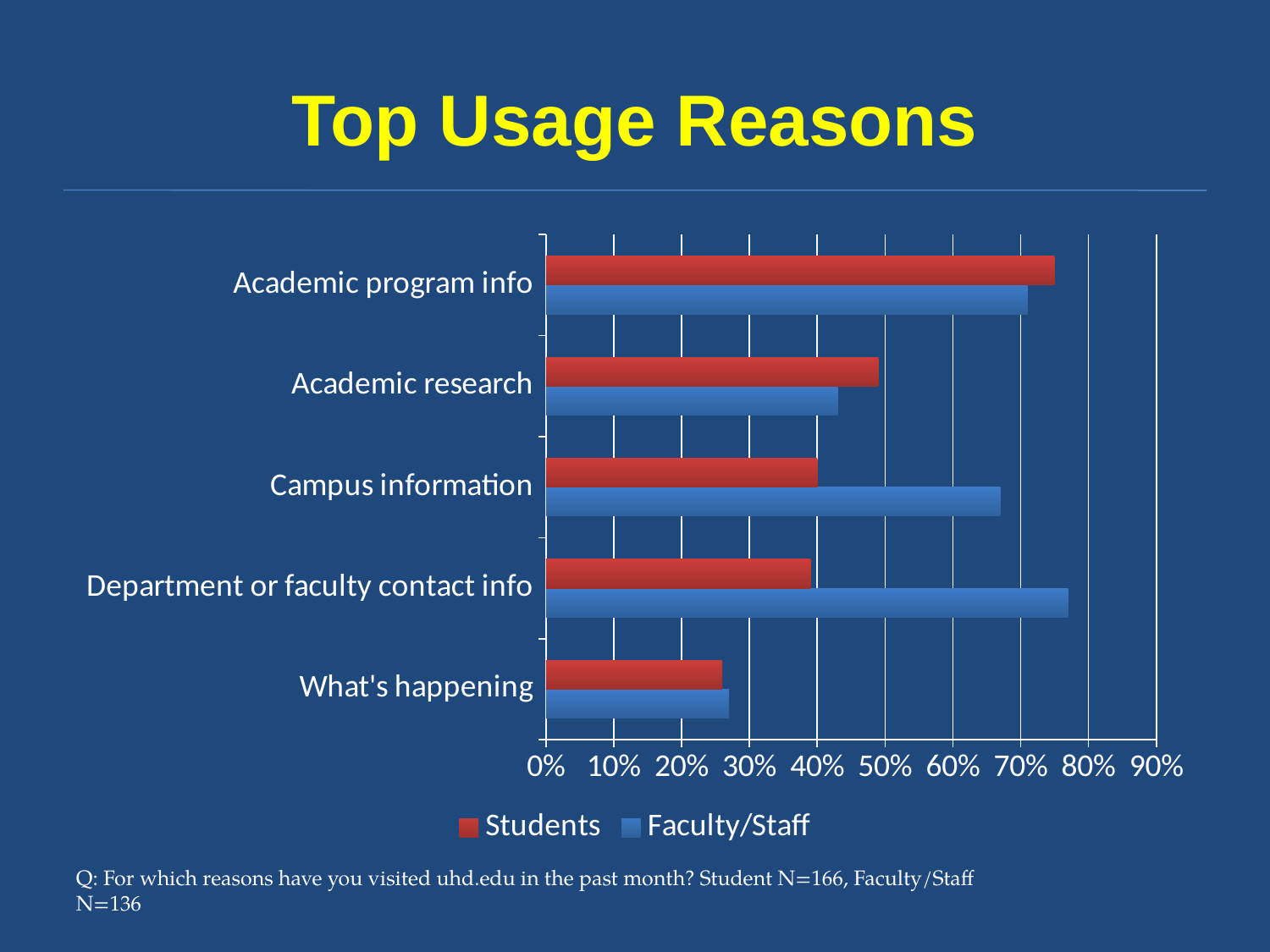

# Top Usage Reasons

### Chart

| Category | Faculty/Staff | Students |
|---|---|---|
| What's happening | 0.27 | 0.26 |
| Department or faculty contact info | 0.77 | 0.39 |
| Campus information | 0.67 | 0.4 |
| Academic research | 0.43 | 0.49 |
| Academic program info | 0.71 | 0.75 |
Q: For which reasons have you visited uhd.edu in the past month? Student N=166, Faculty/Staff N=136